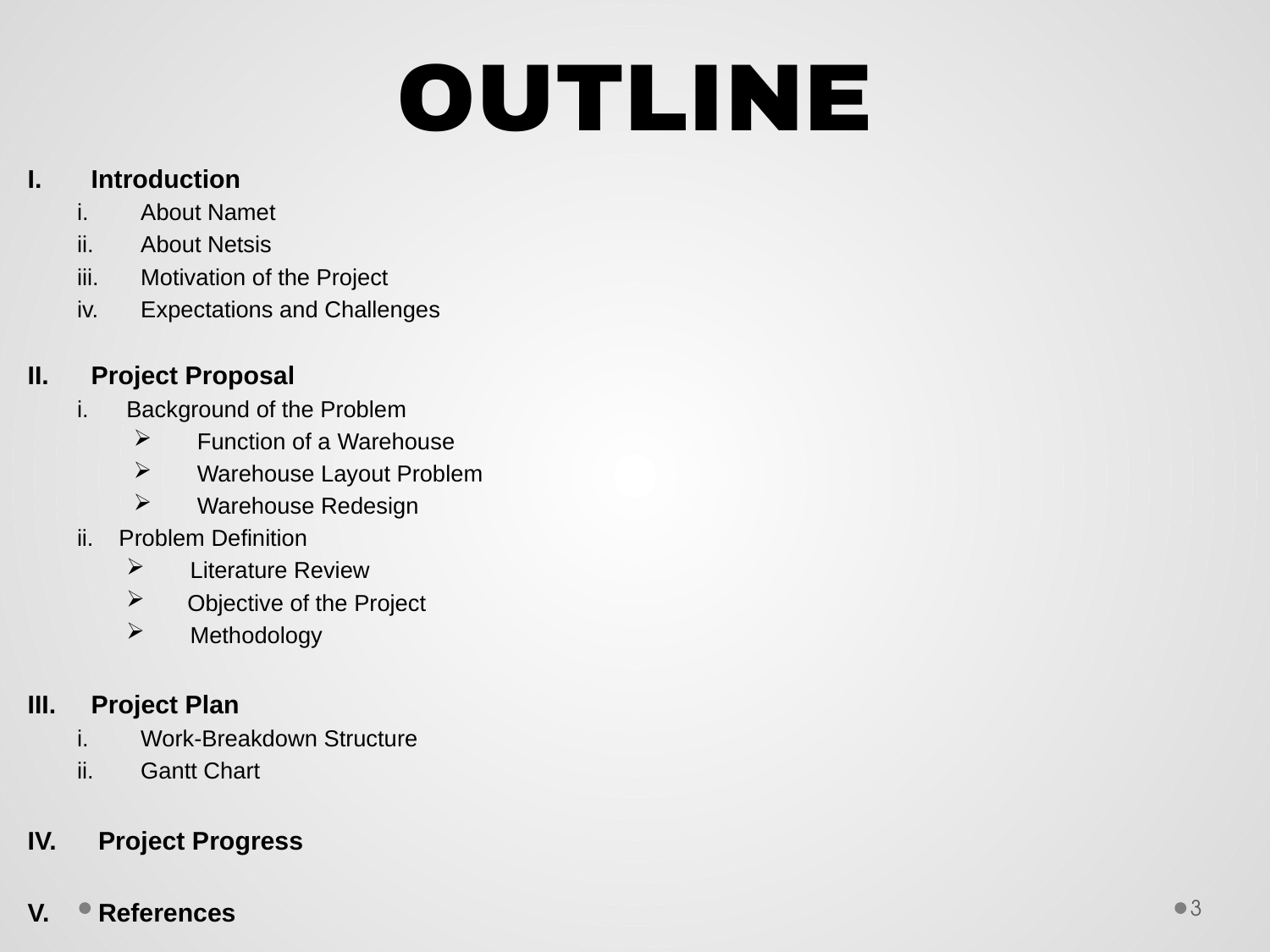

# OUTLINE
Introduction
About Namet
About Netsis
Motivation of the Project
Expectations and Challenges

Project Proposal
Background of the Problem
Function of a Warehouse
Warehouse Layout Problem
Warehouse Redesign
ii.    Problem Definition
Literature Review
    Objective of the Project
Methodology

Project Plan
Work-Breakdown Structure
Gantt Chart

Project Progress

References

3